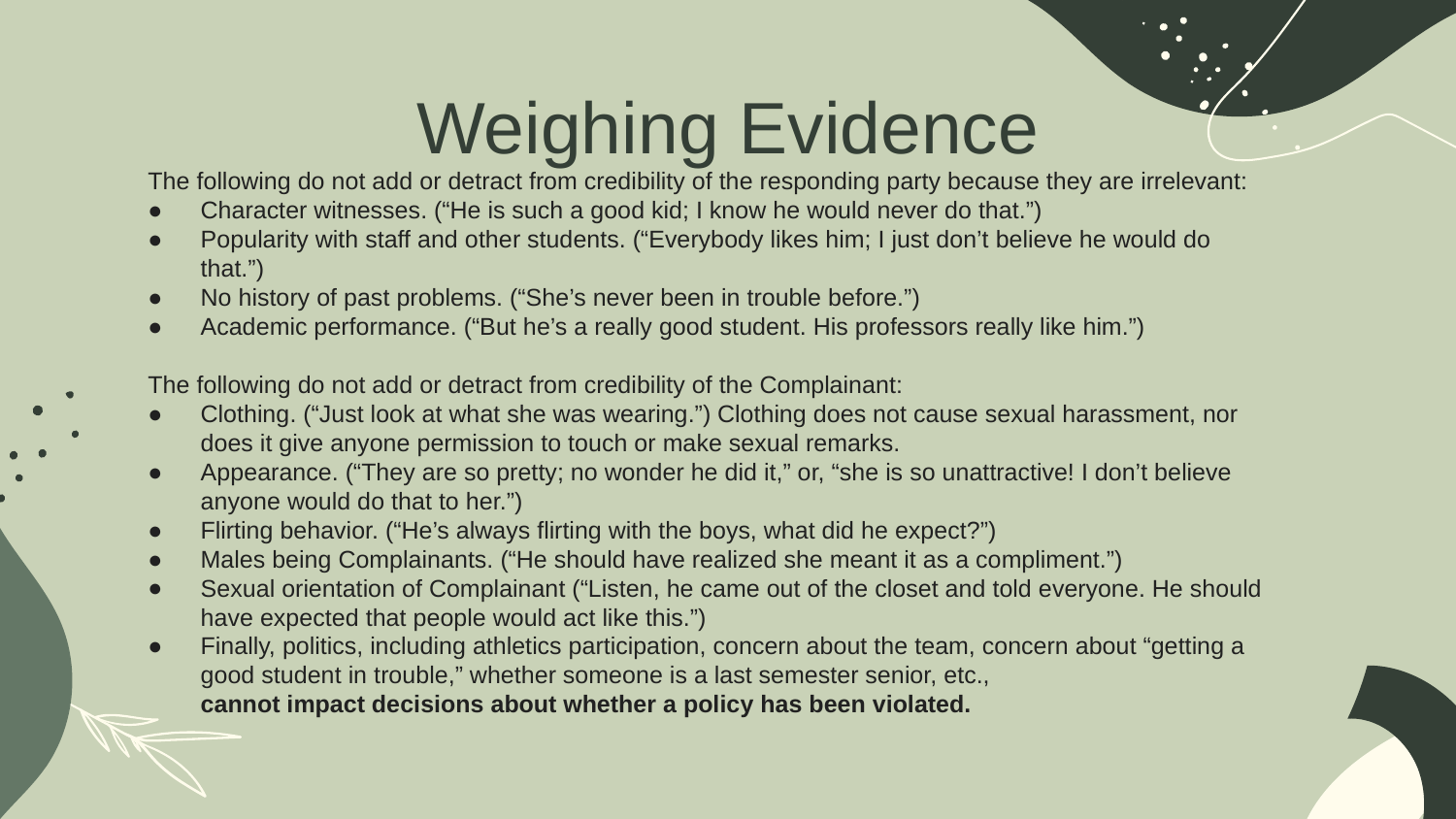

# Weighing Evidence
The following do not add or detract from credibility of the responding party because they are irrelevant:
Character witnesses. (“He is such a good kid; I know he would never do that.”)
Popularity with staff and other students. (“Everybody likes him; I just don’t believe he would do that.”)
No history of past problems. (“She’s never been in trouble before.”)
Academic performance. (“But he’s a really good student. His professors really like him.”)

The following do not add or detract from credibility of the Complainant:
Clothing. (“Just look at what she was wearing.”) Clothing does not cause sexual harassment, nor does it give anyone permission to touch or make sexual remarks.
Appearance. (“They are so pretty; no wonder he did it,” or, “she is so unattractive! I don’t believe anyone would do that to her.”)
Flirting behavior. (“He’s always flirting with the boys, what did he expect?”)
Males being Complainants. (“He should have realized she meant it as a compliment.”)
Sexual orientation of Complainant (“Listen, he came out of the closet and told everyone. He should have expected that people would act like this.”)
Finally, politics, including athletics participation, concern about the team, concern about “getting a good student in trouble,” whether someone is a last semester senior, etc.,
cannot impact decisions about whether a policy has been violated.